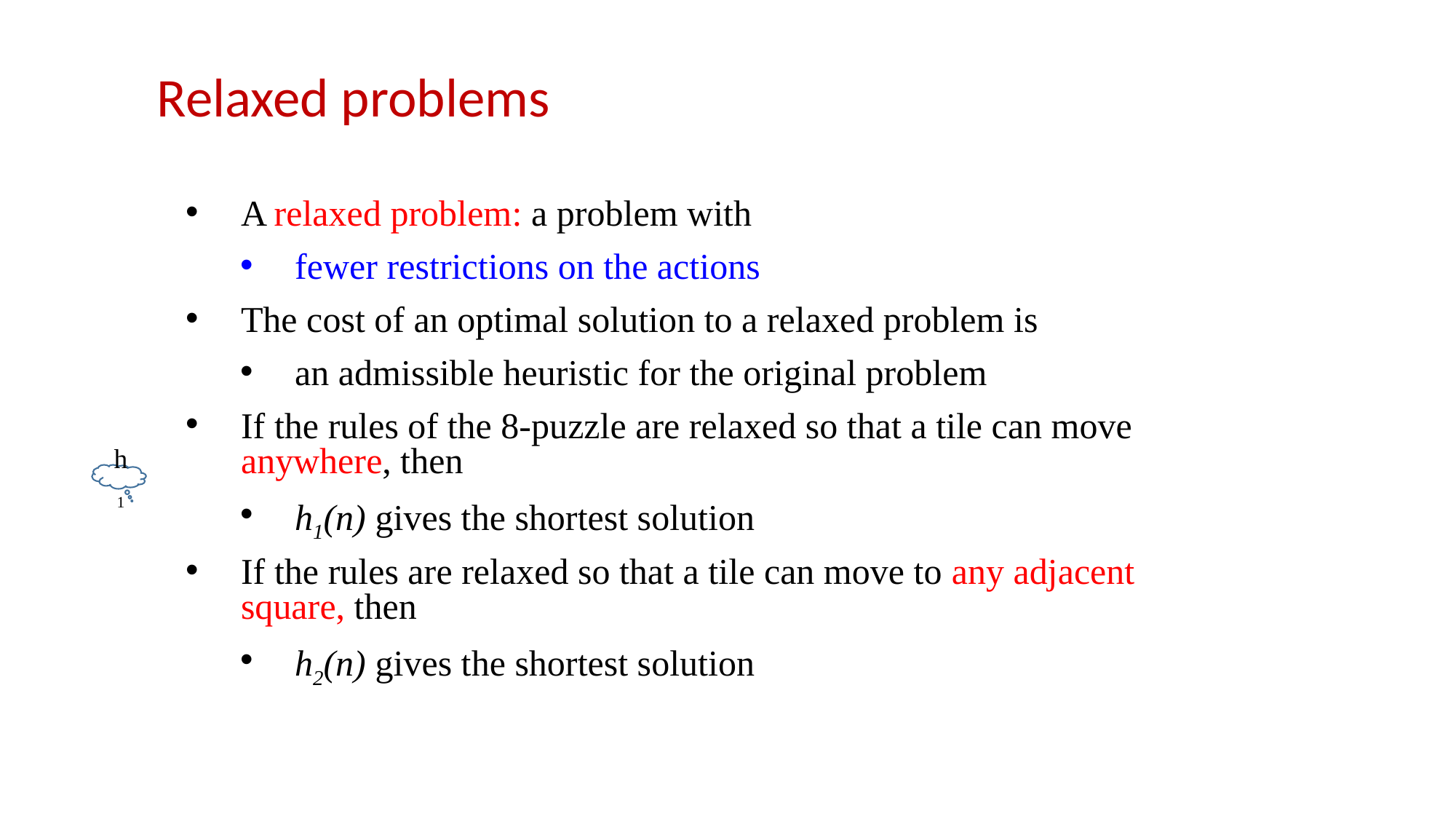

Relaxed problems
A relaxed problem: a problem with
fewer restrictions on the actions
The cost of an optimal solution to a relaxed problem is
an admissible heuristic for the original problem
If the rules of the 8-puzzle are relaxed so that a tile can move anywhere, then
h1(n) gives the shortest solution
If the rules are relaxed so that a tile can move to any adjacent square, then
h2(n) gives the shortest solution
h1